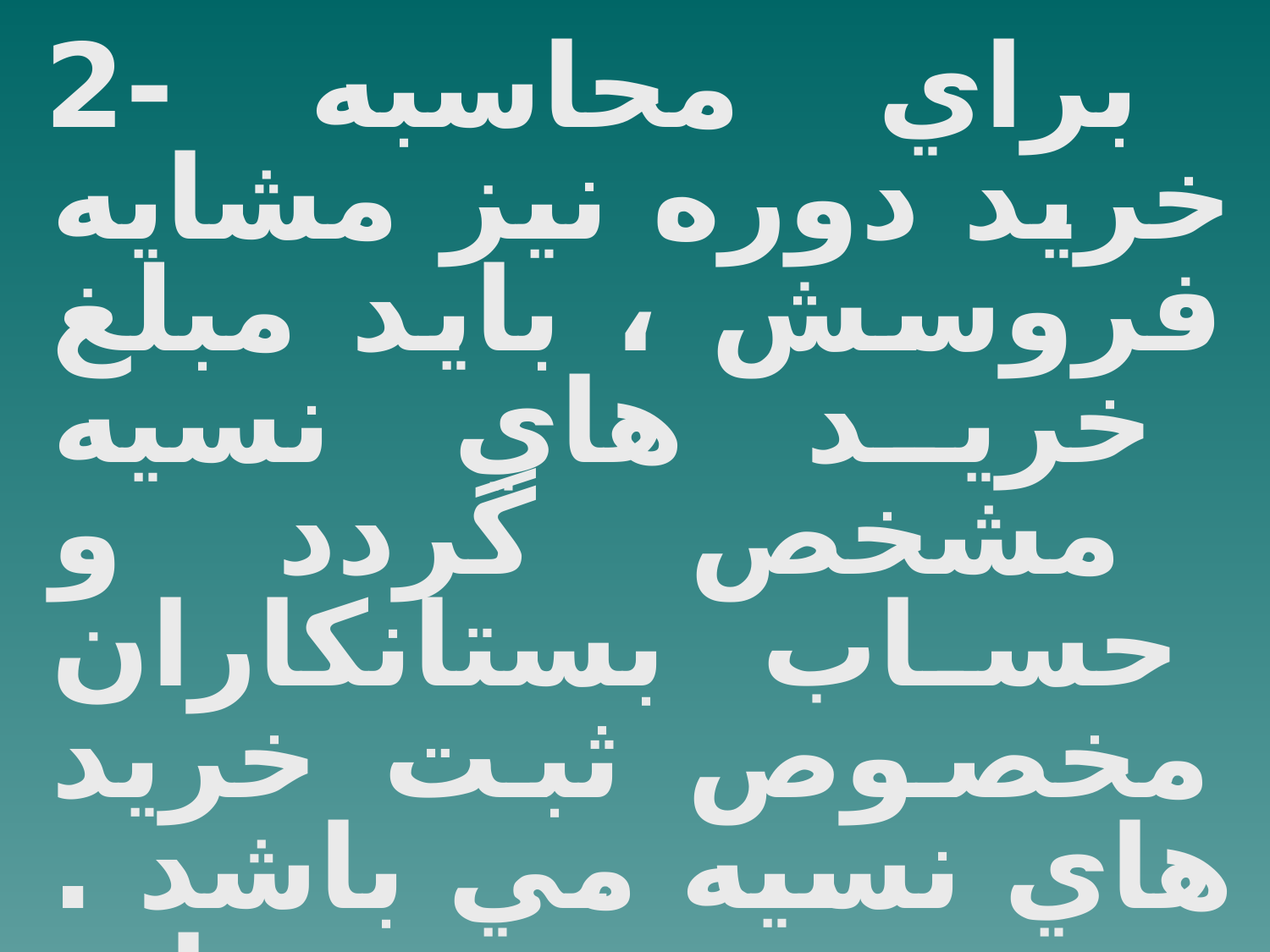

2- براي محاسبه خريد دوره نيز مشايه فروسش ، بايد مبلغ خريد هاي نسيه مشخص گردد و حساب بستانكاران مخصوص ثبت خريد هاي نسيه مي باشد . پس تغييرات بستانكاران بايد محاسبه شود .